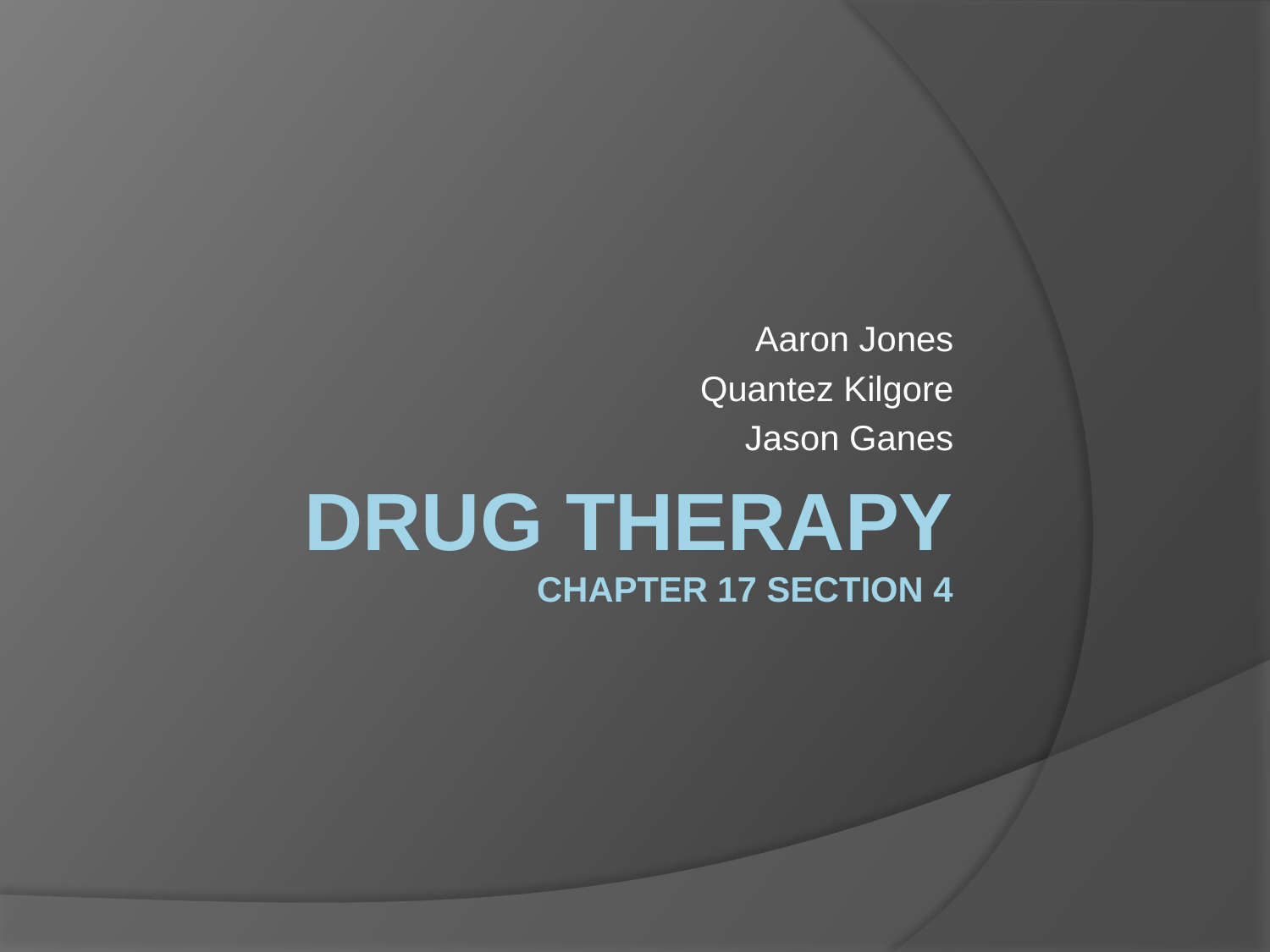

Aaron Jones
Quantez Kilgore
Jason Ganes
# Drug Therapy Chapter 17 Section 4